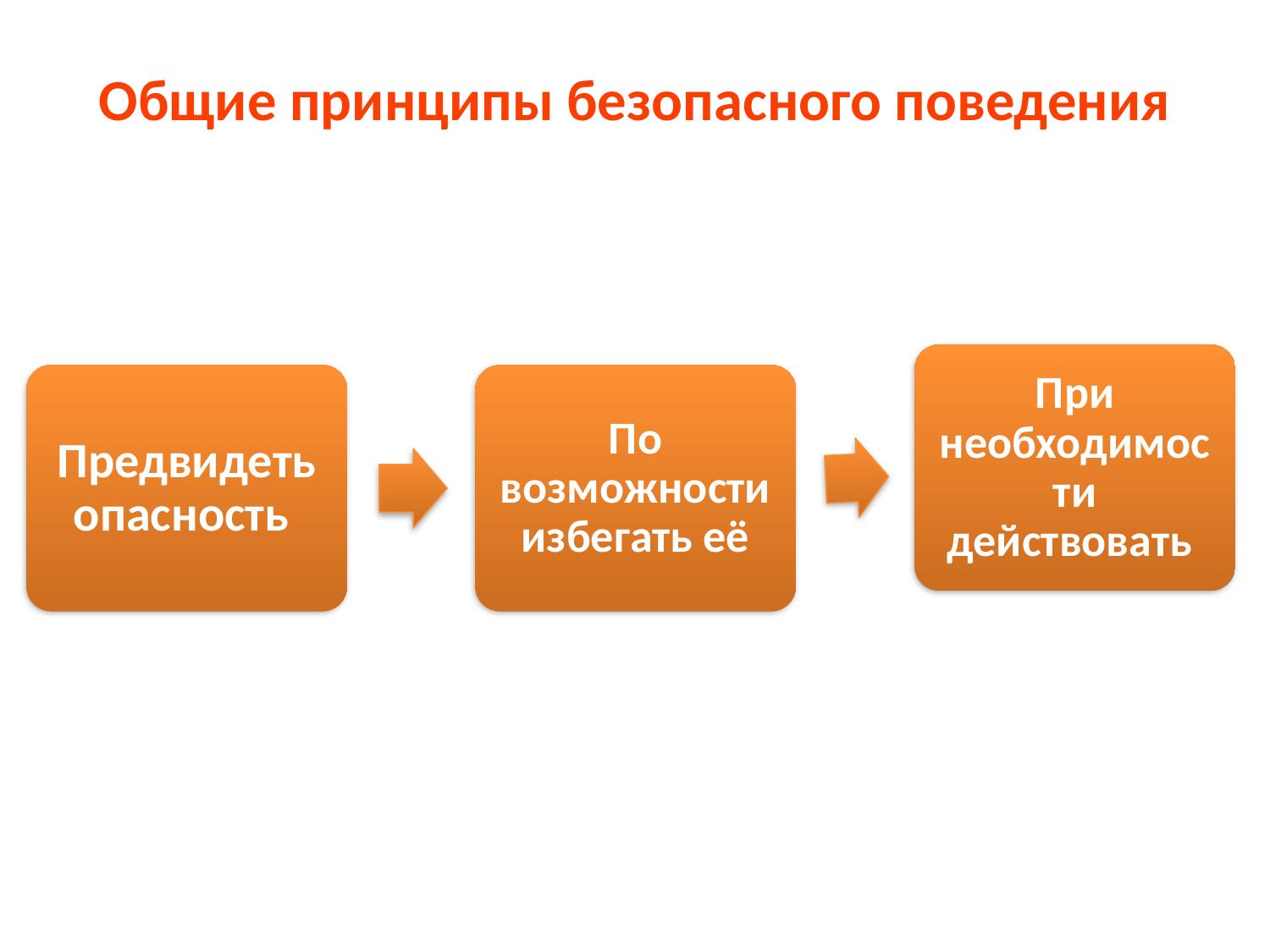

# Общие принципы безопасного поведения
Предвидеть опасность

По возможности избегать её

При необходимости действовать